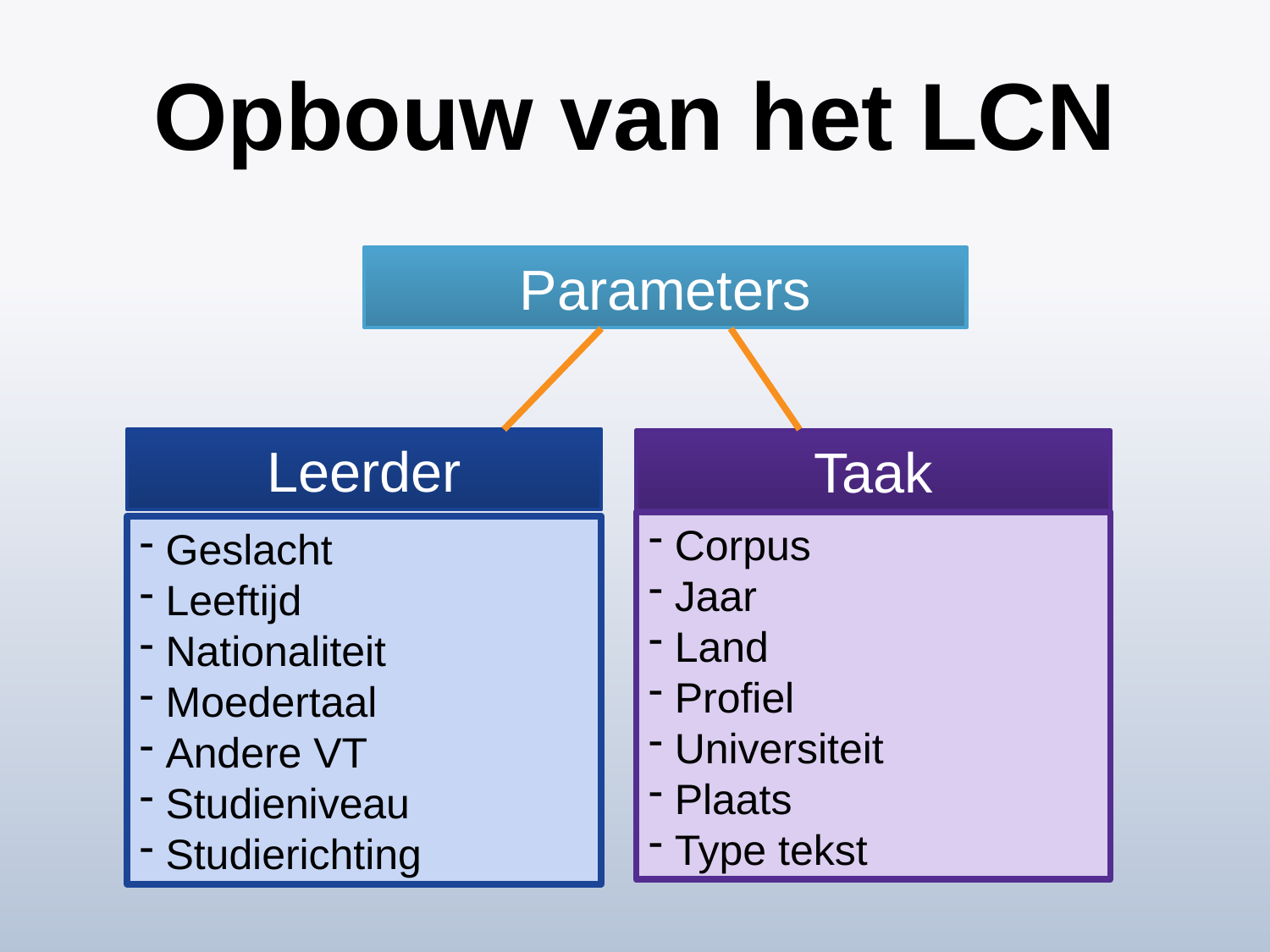

# Opbouw van het LCN
Parameters
Leerder
Taak
 Corpus
 Jaar
 Land
 Profiel
 Universiteit
 Plaats
 Type tekst
 Geslacht
 Leeftijd
 Nationaliteit
 Moedertaal
 Andere VT
 Studieniveau
 Studierichting